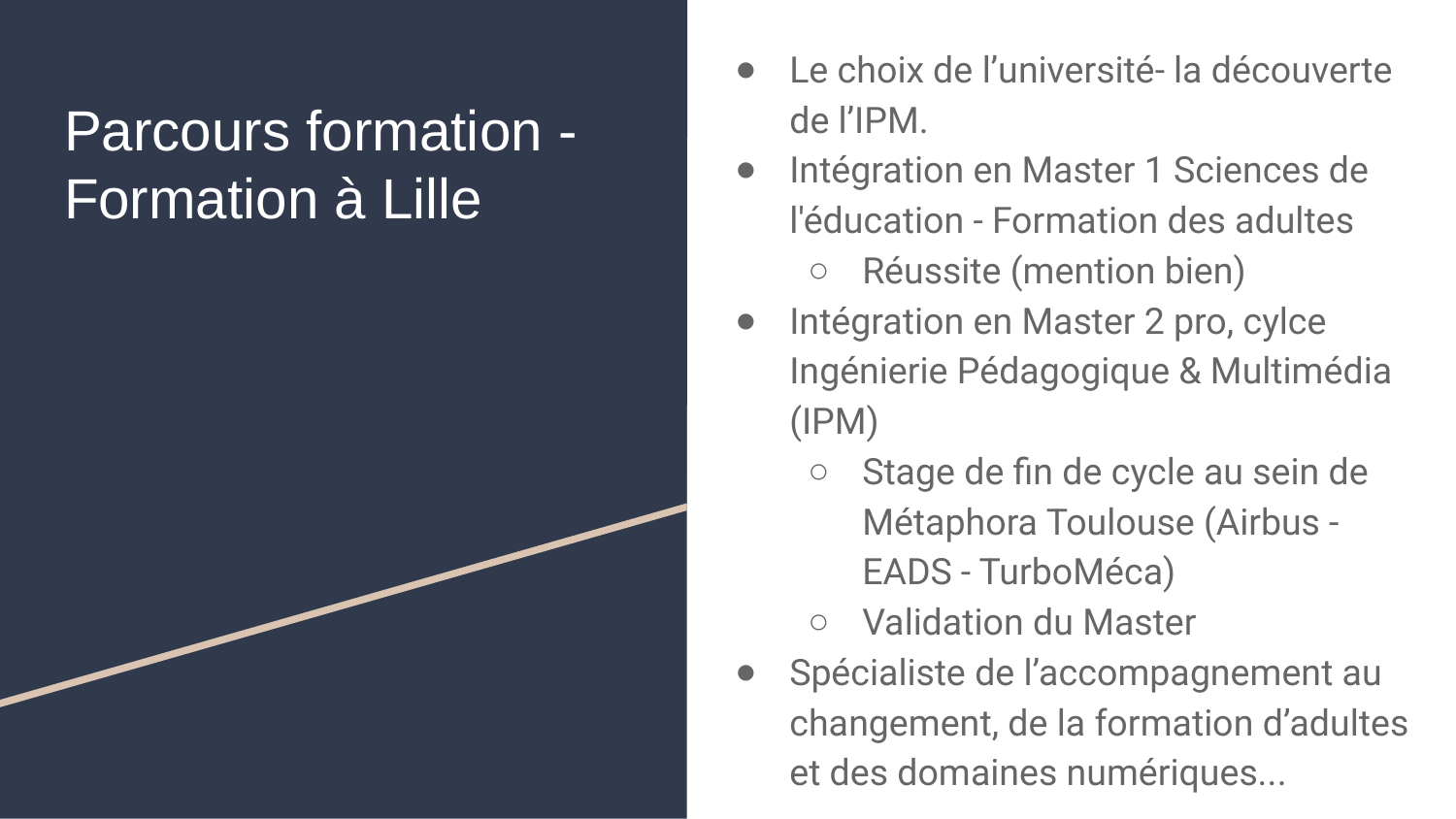

Le choix de l’université- la découverte de l’IPM.
Intégration en Master 1 Sciences de l'éducation - Formation des adultes
Réussite (mention bien)
Intégration en Master 2 pro, cylce Ingénierie Pédagogique & Multimédia (IPM)
Stage de fin de cycle au sein de Métaphora Toulouse (Airbus - EADS - TurboMéca)
Validation du Master
Spécialiste de l’accompagnement au changement, de la formation d’adultes et des domaines numériques...

# Parcours formation - Formation à Lille